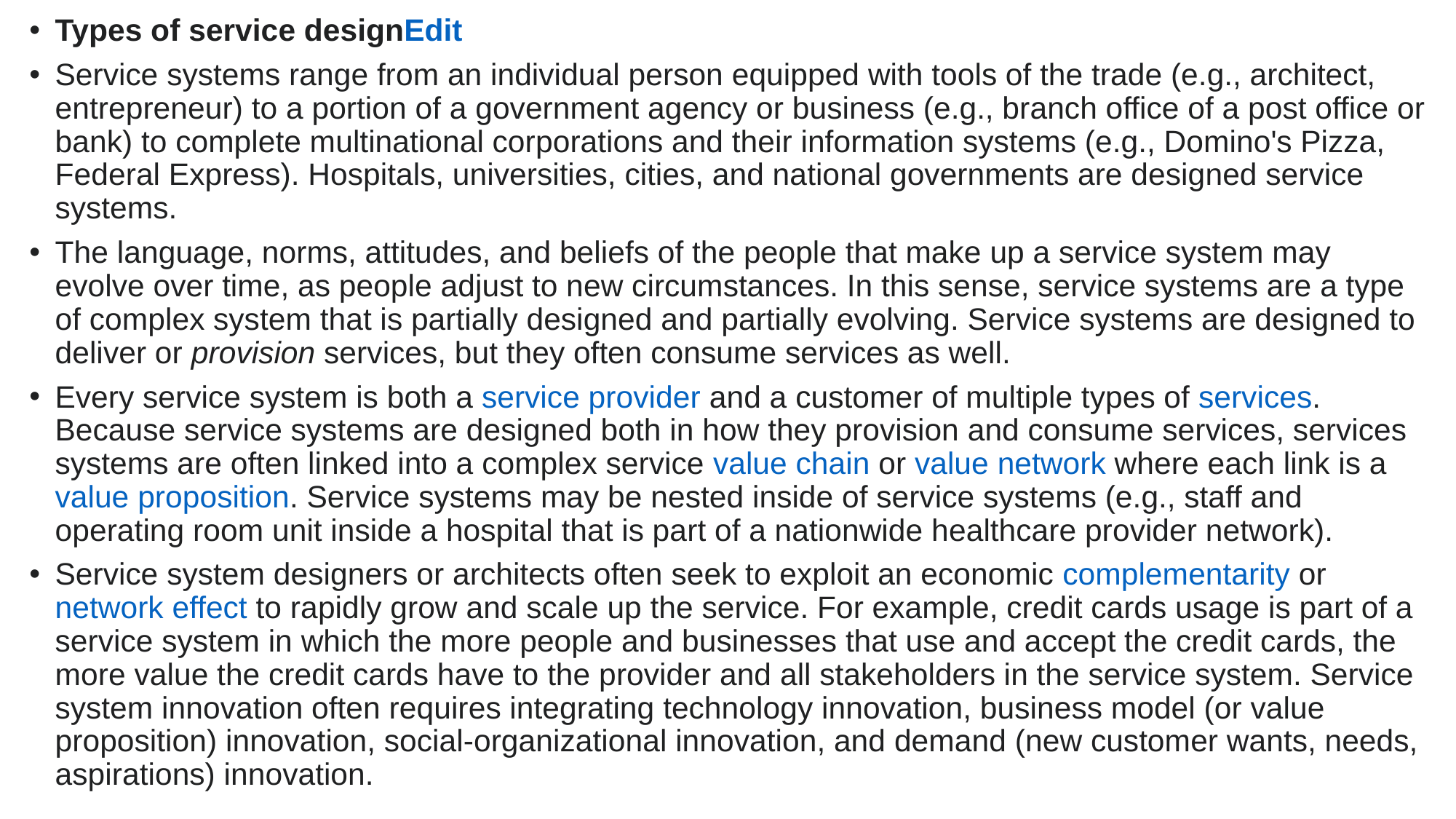

#
Types of service designEdit
Service systems range from an individual person equipped with tools of the trade (e.g., architect, entrepreneur) to a portion of a government agency or business (e.g., branch office of a post office or bank) to complete multinational corporations and their information systems (e.g., Domino's Pizza, Federal Express). Hospitals, universities, cities, and national governments are designed service systems.
The language, norms, attitudes, and beliefs of the people that make up a service system may evolve over time, as people adjust to new circumstances. In this sense, service systems are a type of complex system that is partially designed and partially evolving. Service systems are designed to deliver or provision services, but they often consume services as well.
Every service system is both a service provider and a customer of multiple types of services. Because service systems are designed both in how they provision and consume services, services systems are often linked into a complex service value chain or value network where each link is a value proposition. Service systems may be nested inside of service systems (e.g., staff and operating room unit inside a hospital that is part of a nationwide healthcare provider network).
Service system designers or architects often seek to exploit an economic complementarity or network effect to rapidly grow and scale up the service. For example, credit cards usage is part of a service system in which the more people and businesses that use and accept the credit cards, the more value the credit cards have to the provider and all stakeholders in the service system. Service system innovation often requires integrating technology innovation, business model (or value proposition) innovation, social-organizational innovation, and demand (new customer wants, needs, aspirations) innovation.